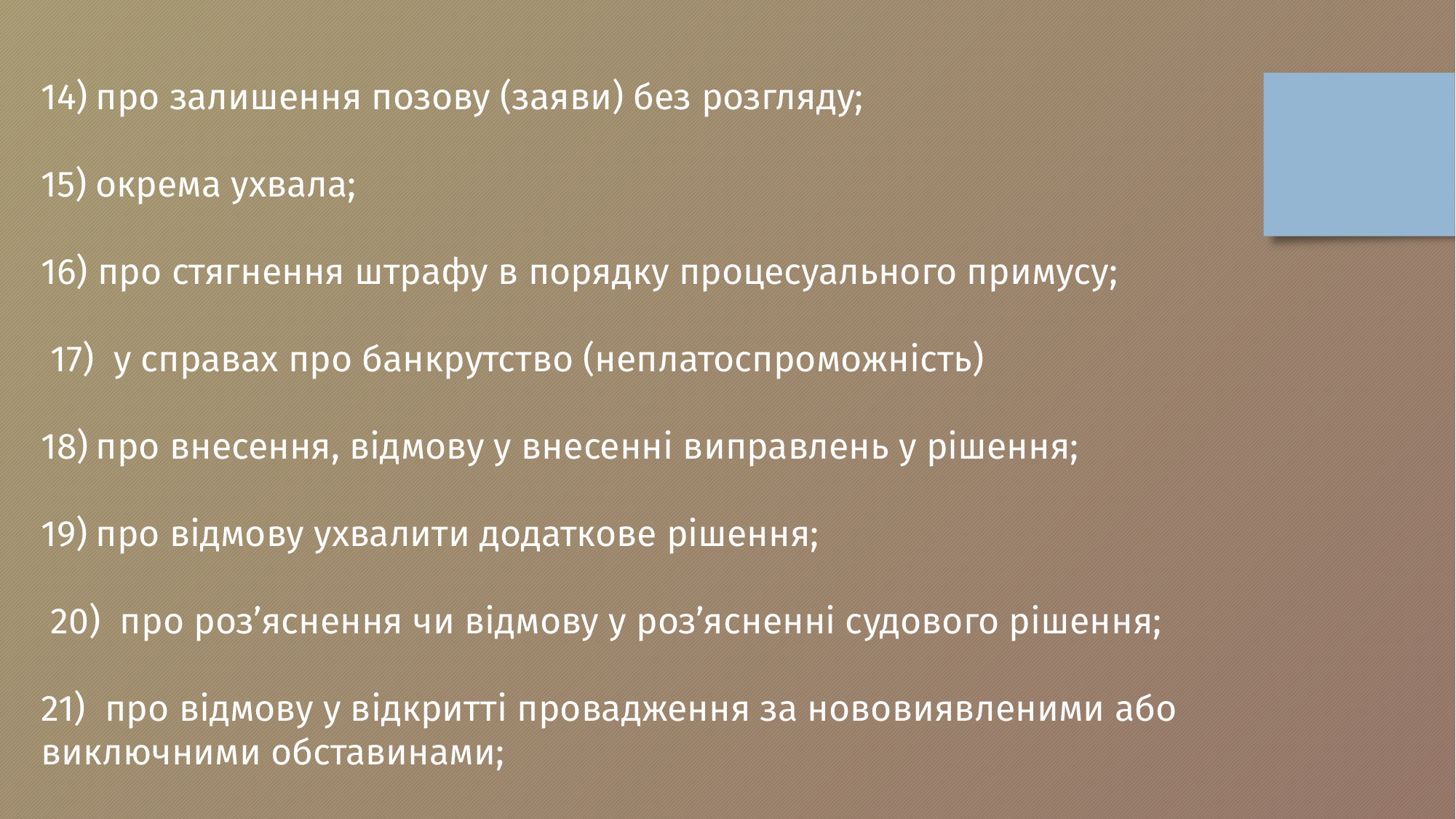

про залишення позову (заяви) без розгляду;

окрема ухвала;

16) про стягнення штрафу в порядку процесуального примусу;

 17)  у справах про банкрутство (неплатоспроможність)

про внесення, відмову у внесенні виправлень у рішення;

про відмову ухвалити додаткове рішення;

 20)  про роз’яснення чи відмову у роз’ясненні судового рішення;

21)  про відмову у відкритті провадження за нововиявленими або виключними обставинами;